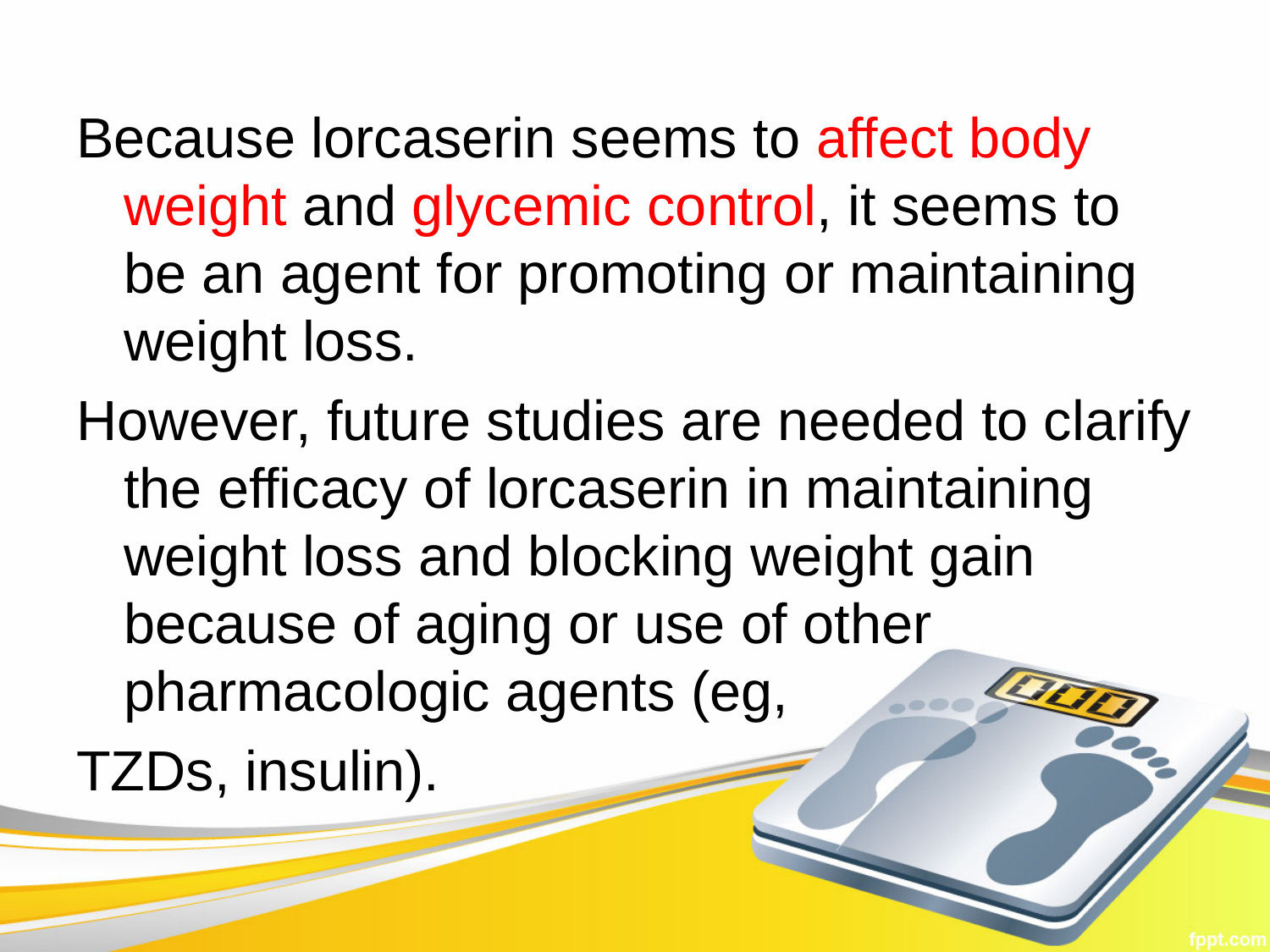

Because lorcaserin seems to affect body weight and glycemic control, it seems to be an agent for promoting or maintaining weight loss.
However, future studies are needed to clarify the efficacy of lorcaserin in maintaining weight loss and blocking weight gain because of aging or use of other pharmacologic agents (eg,
TZDs, insulin).